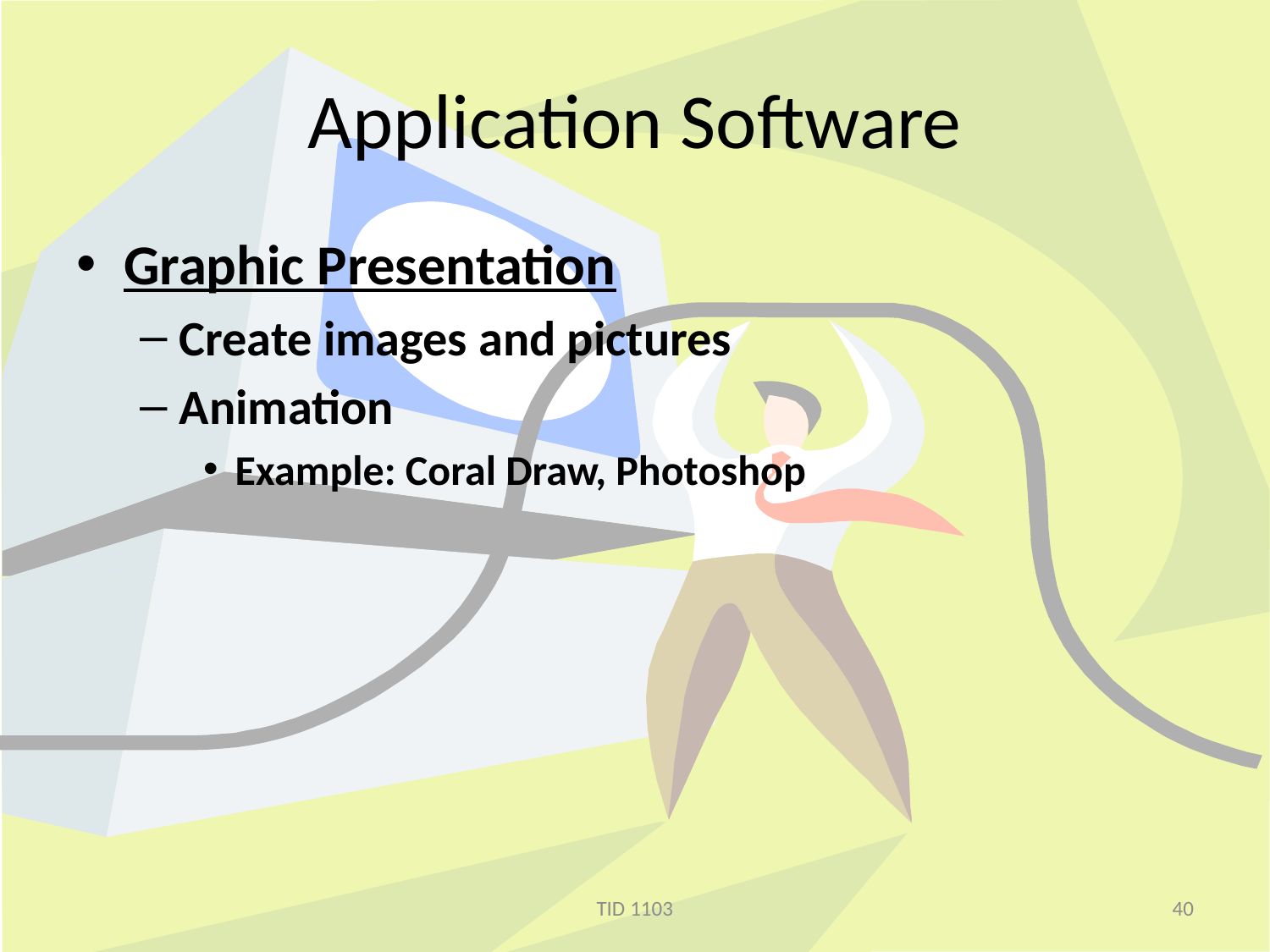

# Application Software
Graphic Presentation
Create images and pictures
Animation
Example: Coral Draw, Photoshop

TID 1103
40